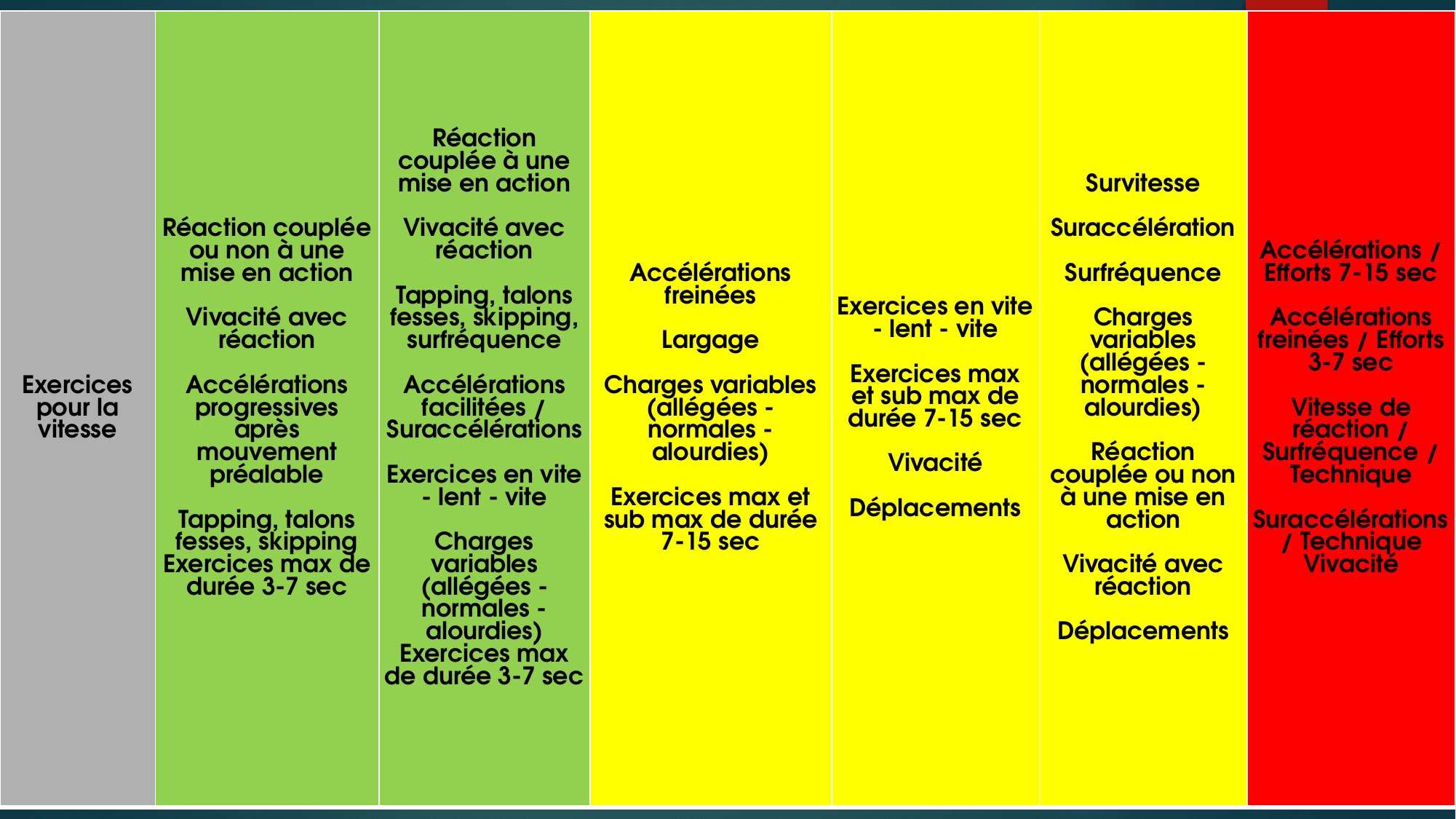

| Exercices pour la vitesse | Réaction couplée ou non à une mise en action Vivacité avec réaction Accélérations progressives après mouvement préalable Tapping, talons fesses, skipping Exercices max de durée 3-7 sec | Réaction couplée à une mise en action Vivacité avec réaction Tapping, talons fesses, skipping, surfréquence Accélérations facilitées / Suraccélérations Exercices en vite - lent - vite Charges variables (allégées - normales - alourdies) Exercices max de durée 3-7 sec | Accélérations freinées Largage Charges variables (allégées - normales - alourdies) Exercices max et sub max de durée 7-15 sec | Exercices en vite - lent - vite Exercices max et sub max de durée 7-15 sec Vivacité Déplacements | Survitesse Suraccélération Surfréquence Charges variables (allégées - normales - alourdies) Réaction couplée ou non à une mise en action Vivacité avec réaction Déplacements | Accélérations / Efforts 7-15 sec Accélérations freinées / Efforts 3-7 sec Vitesse de réaction / Surfréquence / Technique Suraccélérations / Technique Vivacité |
| --- | --- | --- | --- | --- | --- | --- |